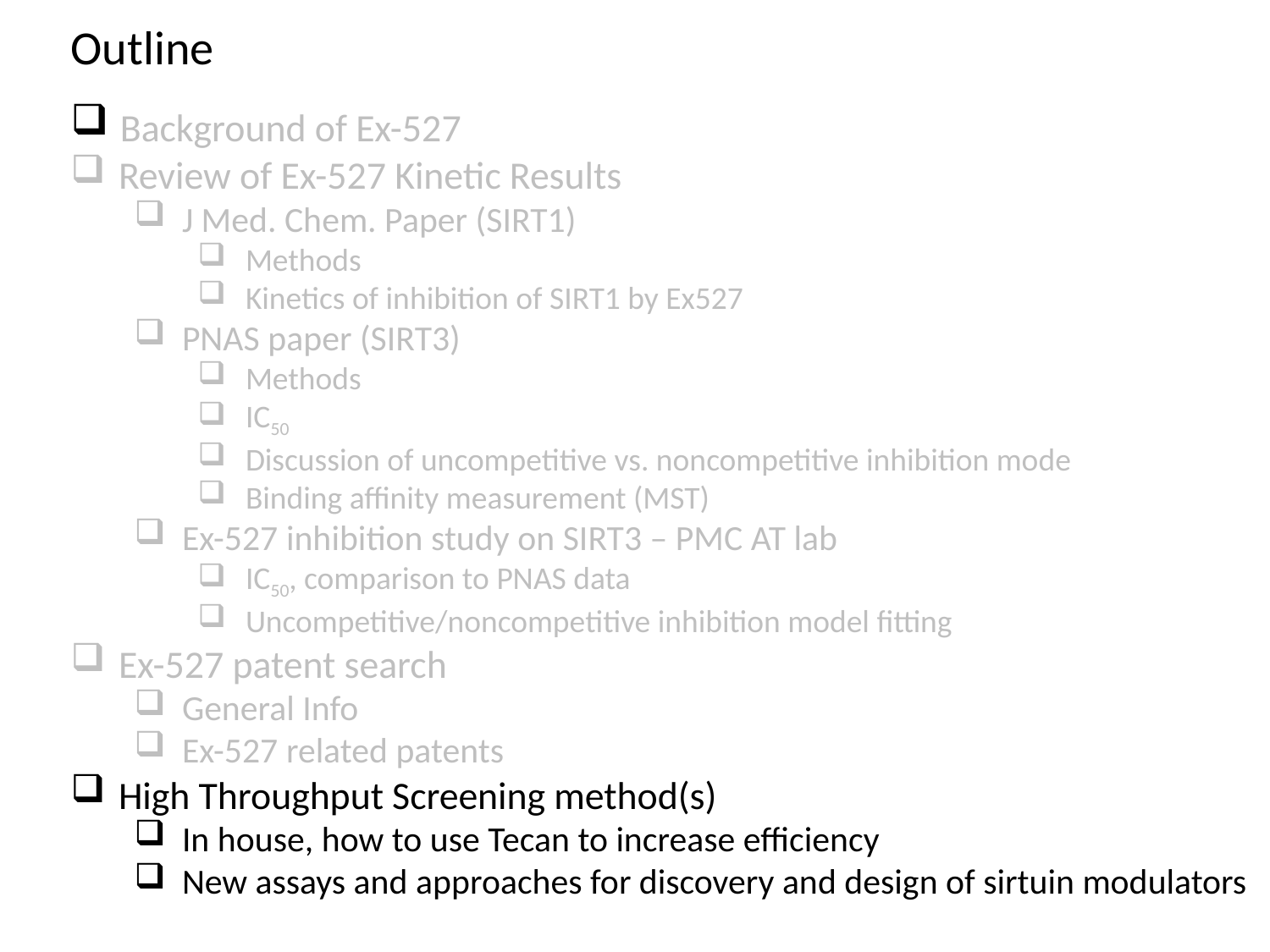

Outline

 Background of Ex-527
Review of Ex-527 Kinetic Results
J Med. Chem. Paper (SIRT1)
Methods
Kinetics of inhibition of SIRT1 by Ex527
PNAS paper (SIRT3)
Methods
IC50
Discussion of uncompetitive vs. noncompetitive inhibition mode
Binding affinity measurement (MST)
Ex-527 inhibition study on SIRT3 – PMC AT lab
IC50, comparison to PNAS data
Uncompetitive/noncompetitive inhibition model fitting
Ex-527 patent search
General Info
Ex-527 related patents
High Throughput Screening method(s)
In house, how to use Tecan to increase efficiency
New assays and approaches for discovery and design of sirtuin modulators